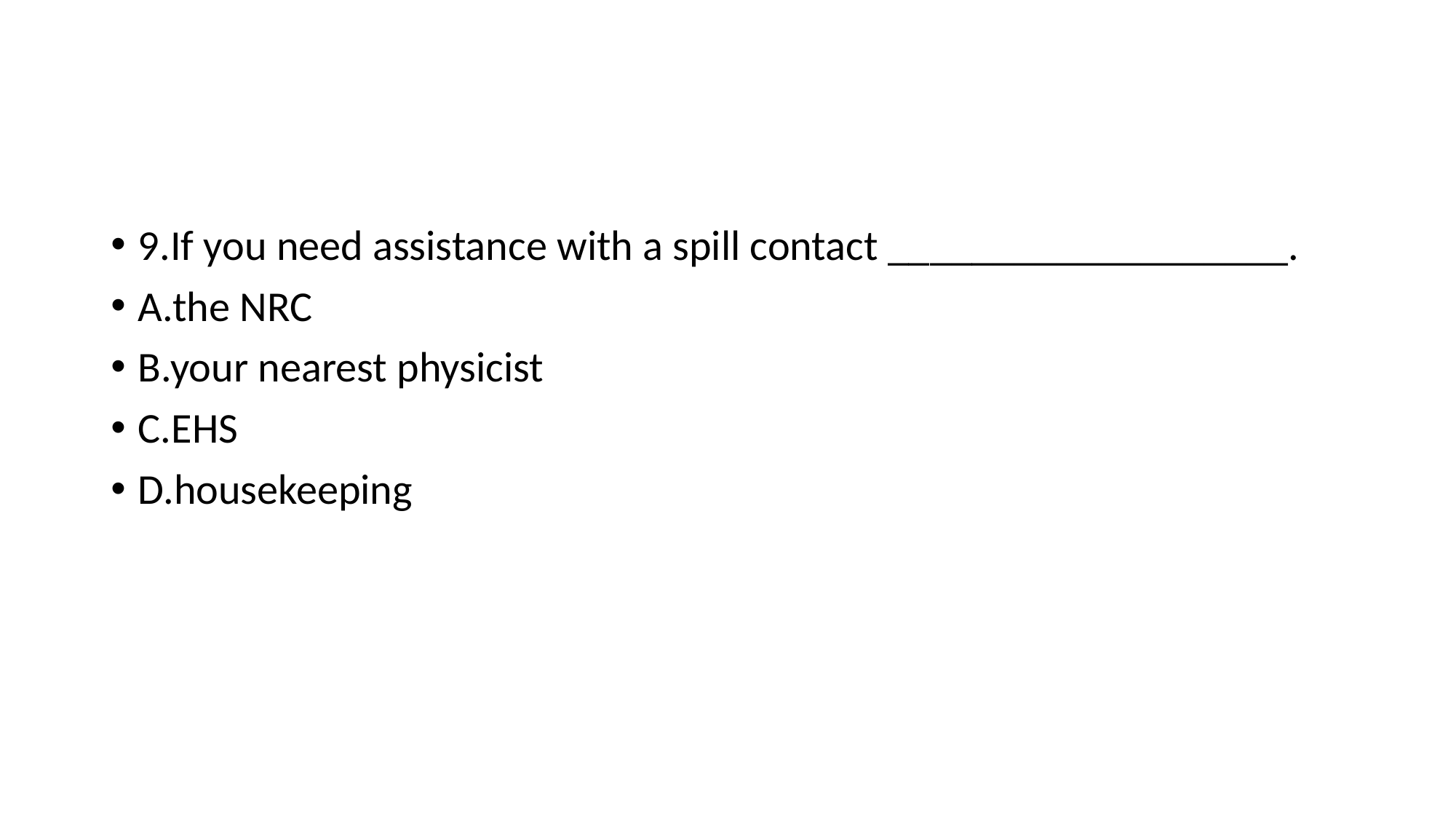

#
9.If you need assistance with a spill contact ___________________.
A.the NRC
B.your nearest physicist
C.EHS
D.housekeeping